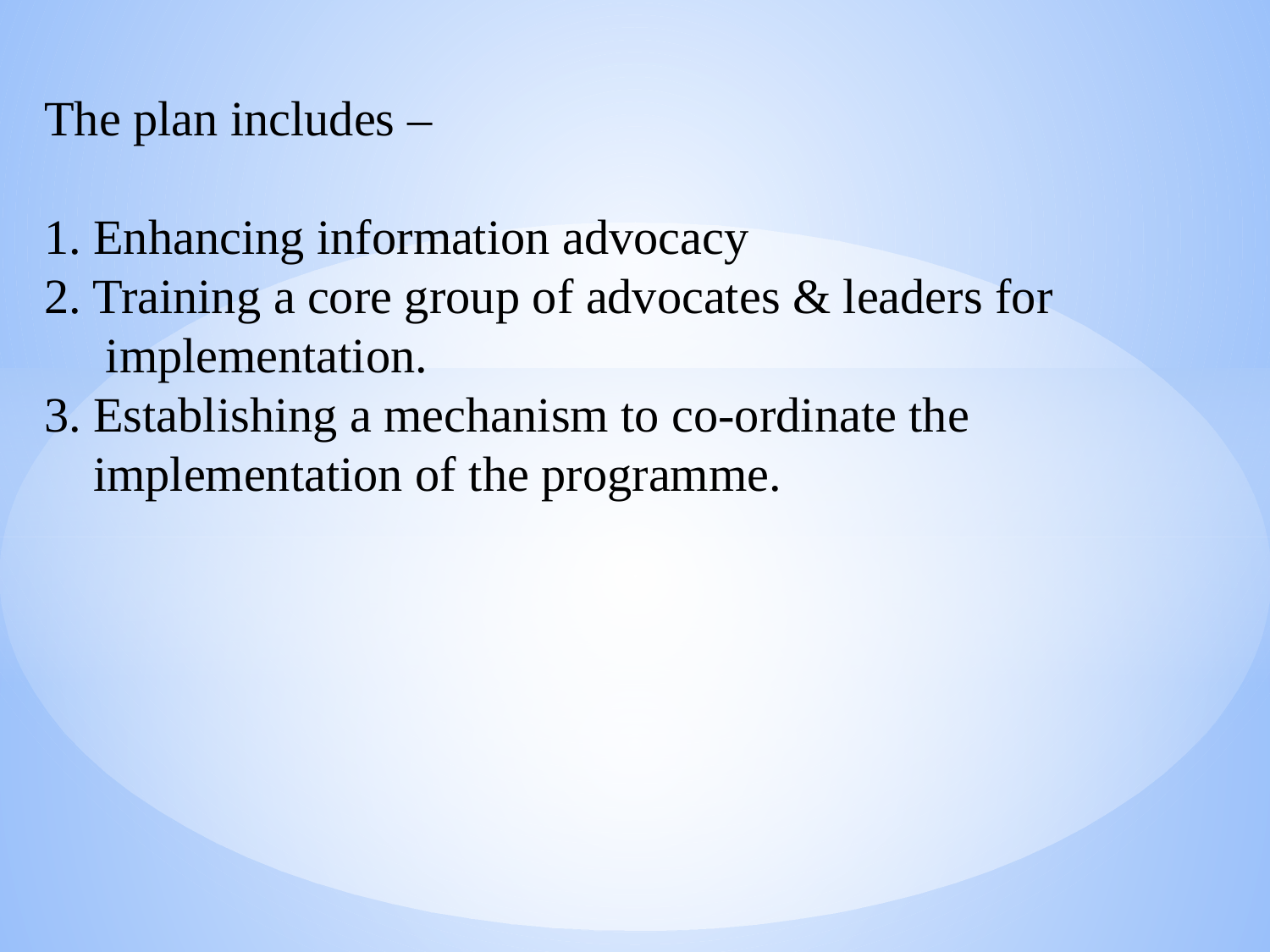

The plan includes –

1. Enhancing information advocacy
2. Training a core group of advocates & leaders for
     implementation.
3. Establishing a mechanism to co-ordinate the
    implementation of the programme.